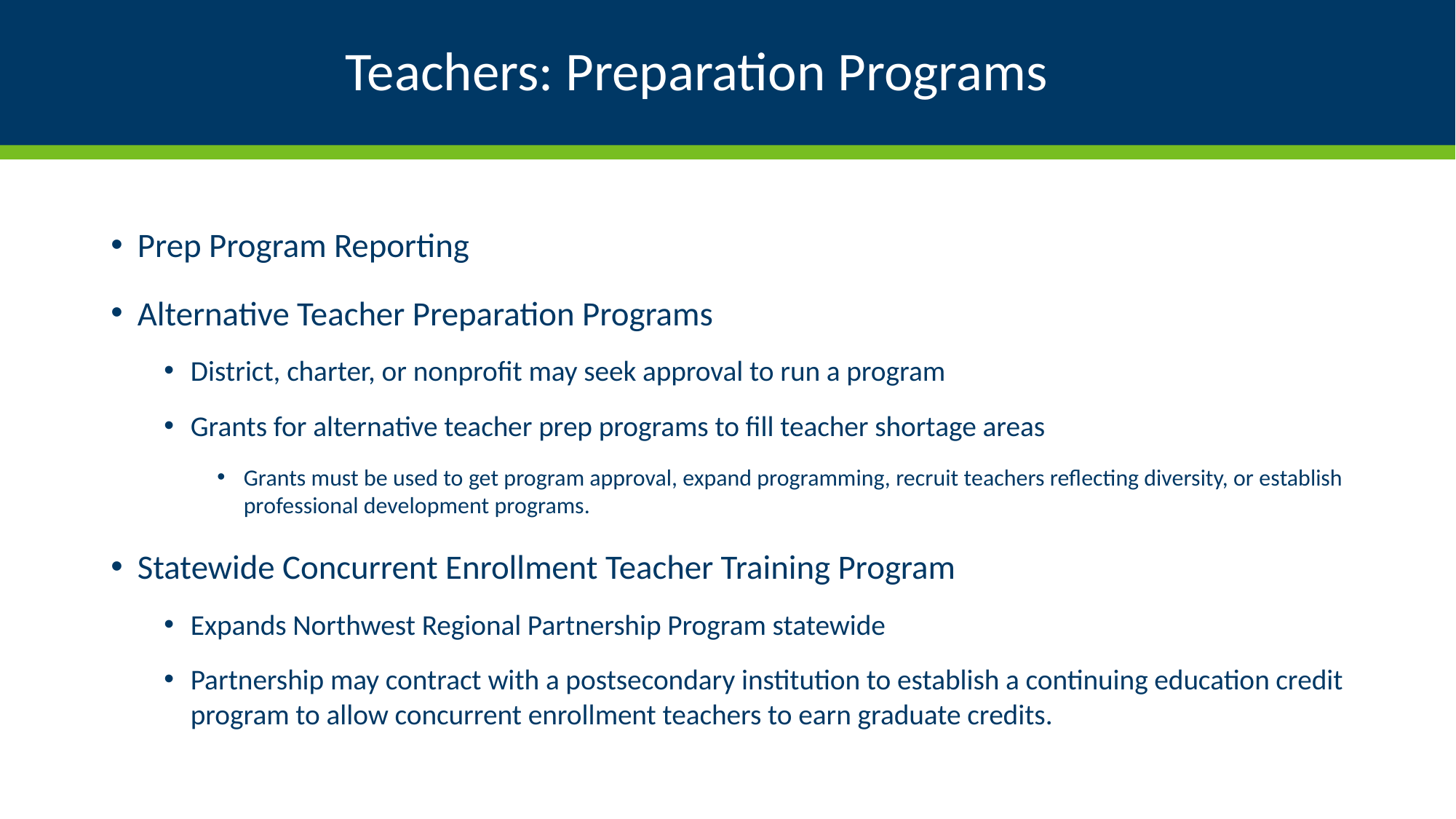

# Teachers: Preparation Programs
Prep Program Reporting
Alternative Teacher Preparation Programs
District, charter, or nonprofit may seek approval to run a program
Grants for alternative teacher prep programs to fill teacher shortage areas
Grants must be used to get program approval, expand programming, recruit teachers reflecting diversity, or establish professional development programs.
Statewide Concurrent Enrollment Teacher Training Program
Expands Northwest Regional Partnership Program statewide
Partnership may contract with a postsecondary institution to establish a continuing education credit program to allow concurrent enrollment teachers to earn graduate credits.